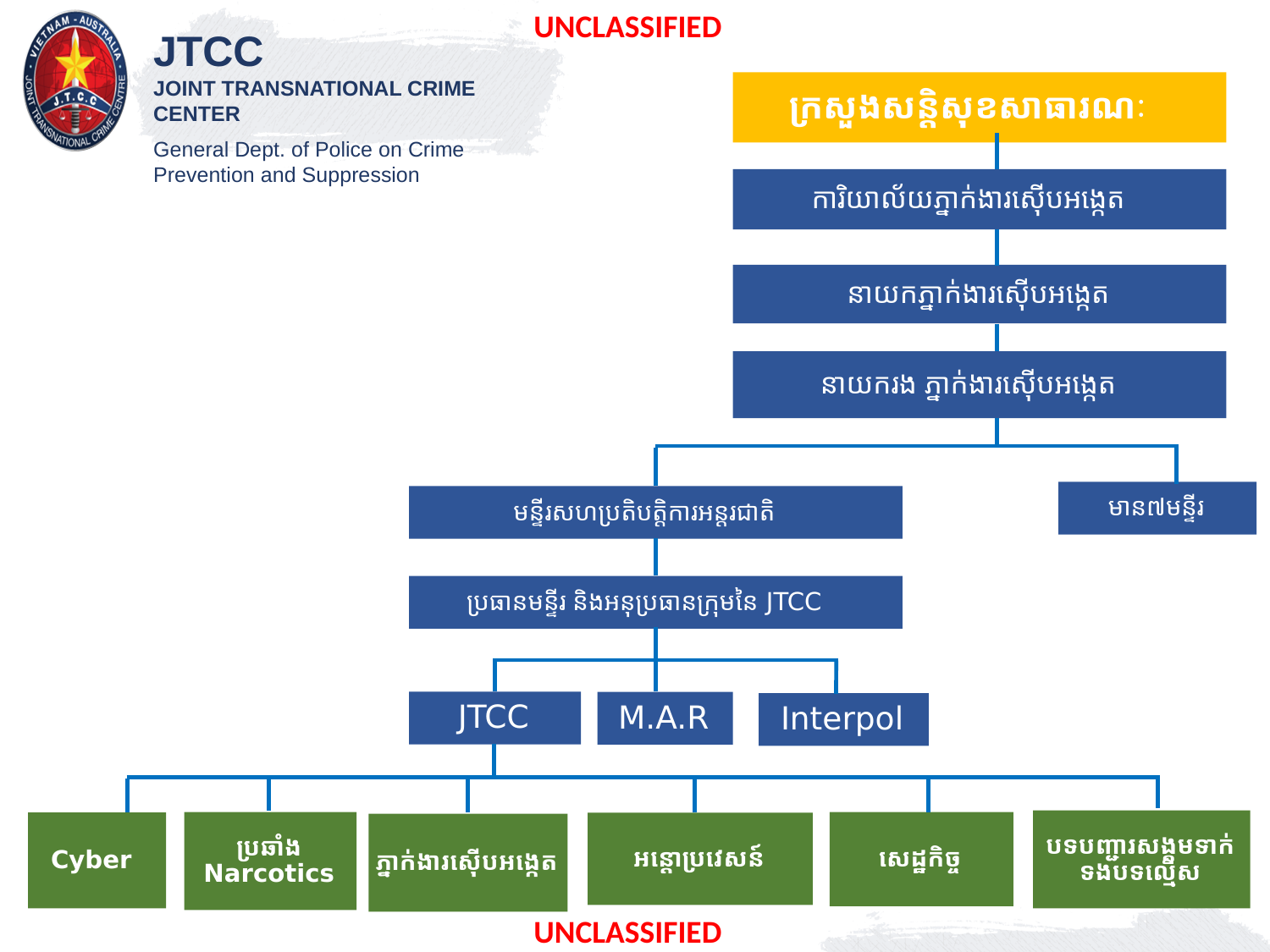

ក្រសួងសន្តិសុខសាធារណៈ
ការិយាល័យភ្នាក់ងារស៊ើបអង្កេត
នាយកភ្នាក់ងារស៊ើបអង្កេត
នាយករង ភ្នាក់ងារស៊ើបអង្កេត
មាន៧​មន្ទីរ
មន្ទីរសហប្រតិបត្តិការអន្តរជាតិ
ប្រធានមន្ទីរ និងអនុប្រធានក្រុម​នៃ JTCC
JTCC
M.A.R
Interpol
បទបញ្ជារសង្គមទាក់ទងបទល្មើស
ប្រឆាំង Narcotics
សេដ្ឋកិច្ច
Cyber
អន្តោប្រវេសន៍
ភ្នាក់ងារស៊ើបអង្កេត